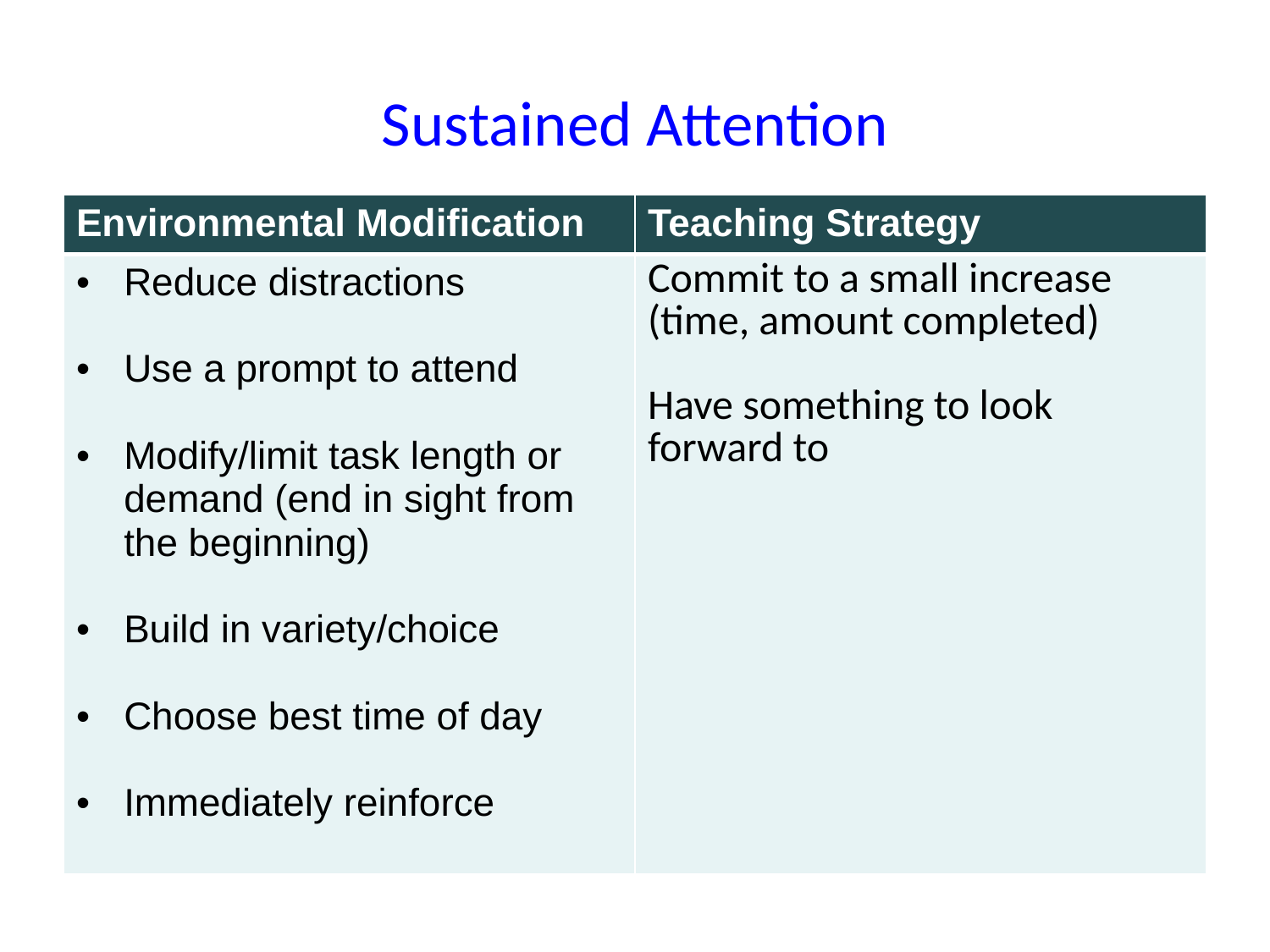

# Sustained Attention
| Environmental Modification | Teaching Strategy |
| --- | --- |
| Reduce distractions Use a prompt to attend Modify/limit task length or demand (end in sight from the beginning) Build in variety/choice Choose best time of day Immediately reinforce | Commit to a small increase (time, amount completed) Have something to look forward to |